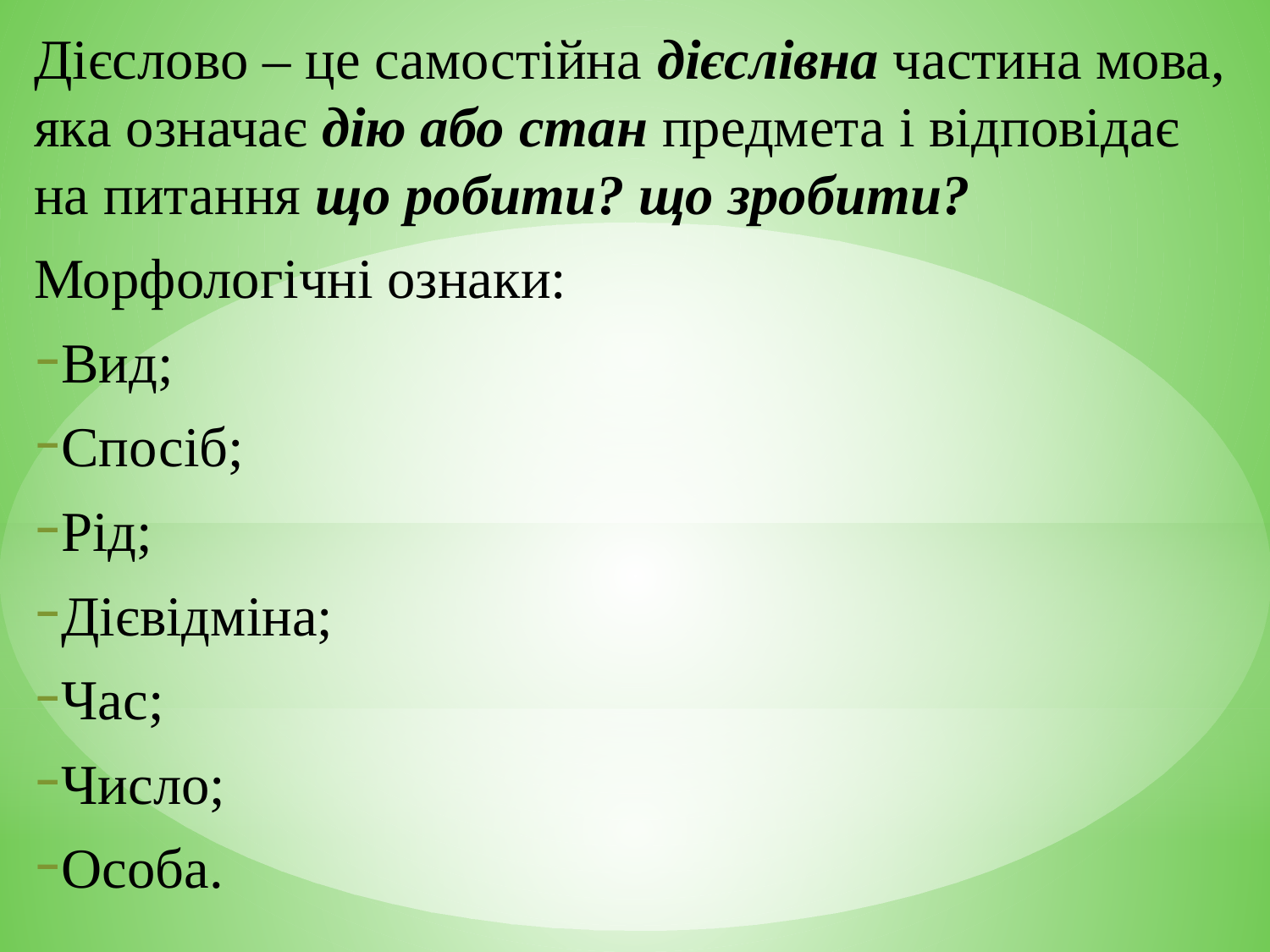

Дієслово – це самостійна дієслівна частина мова, яка означає дію або стан предмета і відповідає на питання що робити? що зробити?
Морфологічні ознаки:
Вид;
Спосіб;
Рід;
Дієвідміна;
Час;
Число;
Особа.